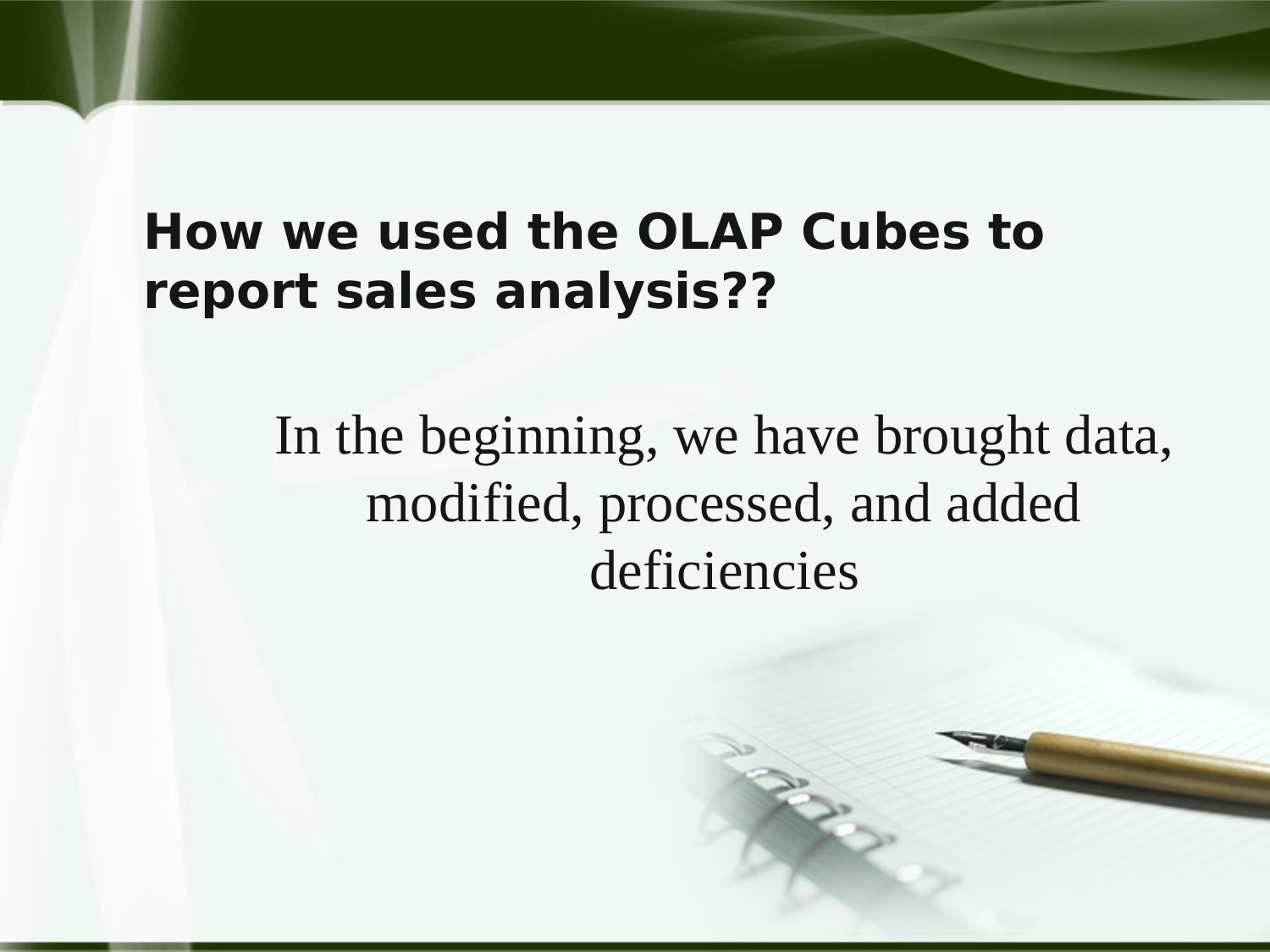

# How we used the OLAP Cubes to report sales analysis??
In the beginning, we have brought data, modified, processed, and added deficiencies